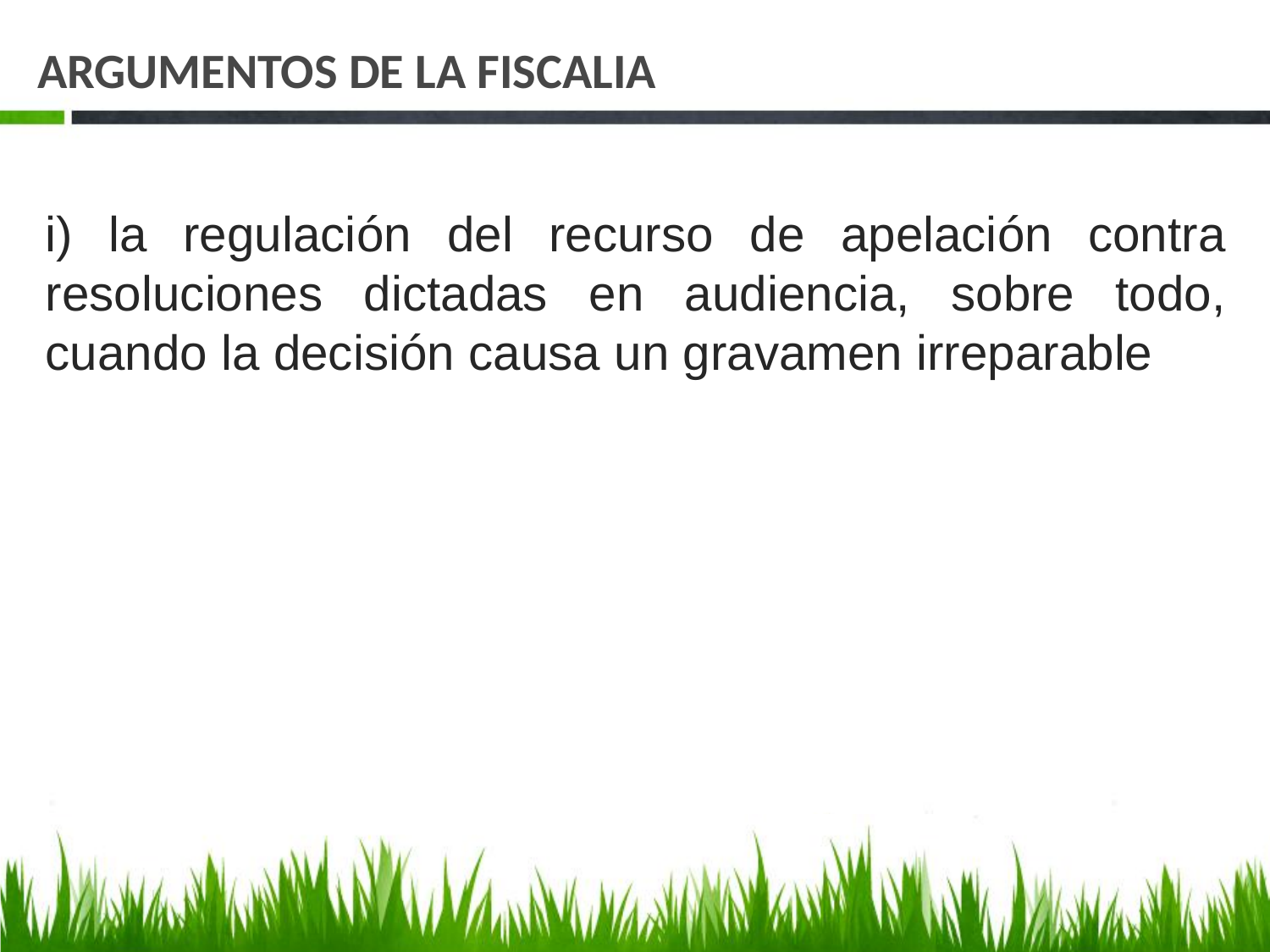

# ARGUMENTOS DE LA FISCALIA
i) la regulación del recurso de apelación contra resoluciones dictadas en audiencia, sobre todo, cuando la decisión causa un gravamen irreparable